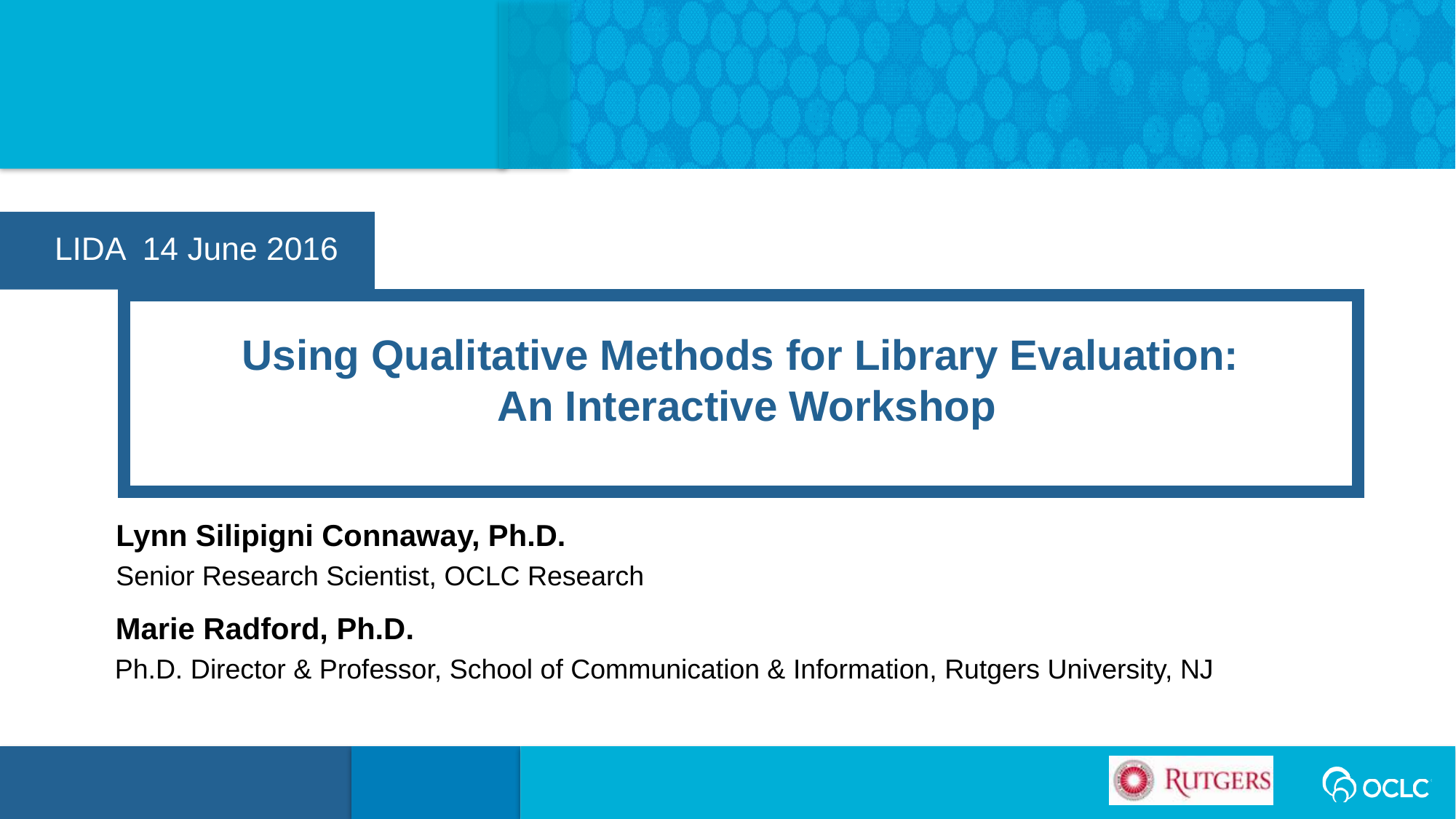

LIDA  14 June 2016
Using Qualitative Methods for Library Evaluation:
An Interactive Workshop
Lynn Silipigni Connaway, Ph.D.
Senior Research Scientist, OCLC Research
Marie Radford, Ph.D.
Ph.D. Director & Professor, School of Communication & Information, Rutgers University, NJ